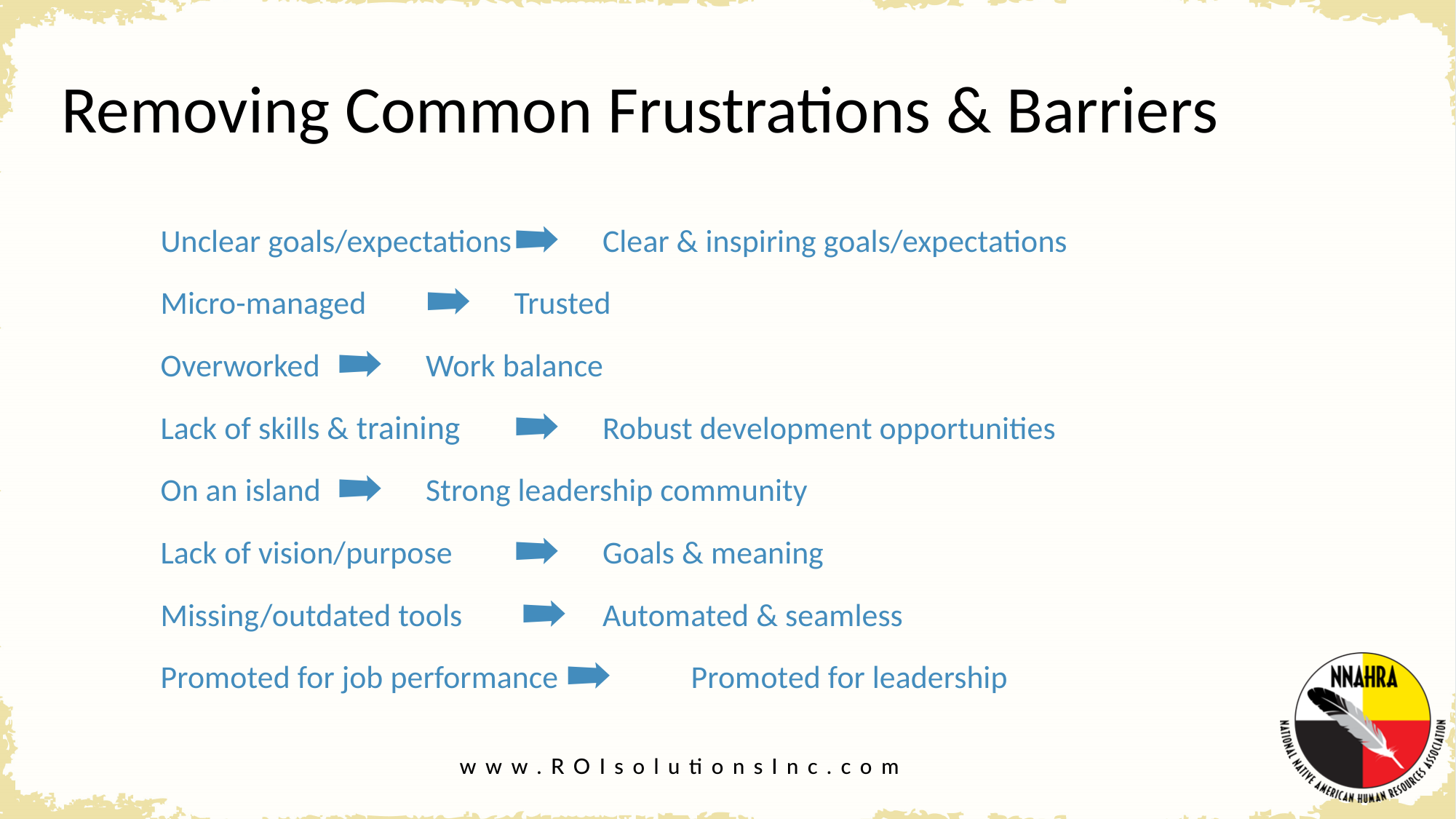

Removing Common Frustrations & Barriers
Unclear goals/expectations	➡ 	Clear & inspiring goals/expectations
Micro-managed 		➡ 	Trusted
Overworked 			➡ 	Work balance
Lack of skills & training	➡ 	Robust development opportunities
On an island			➡ 	Strong leadership community
Lack of vision/purpose	➡ 	Goals & meaning
Missing/outdated tools	 ➡ 	Automated & seamless
Promoted for job performance ➡	Promoted for leadership
www.ROIsolutionsInc.com